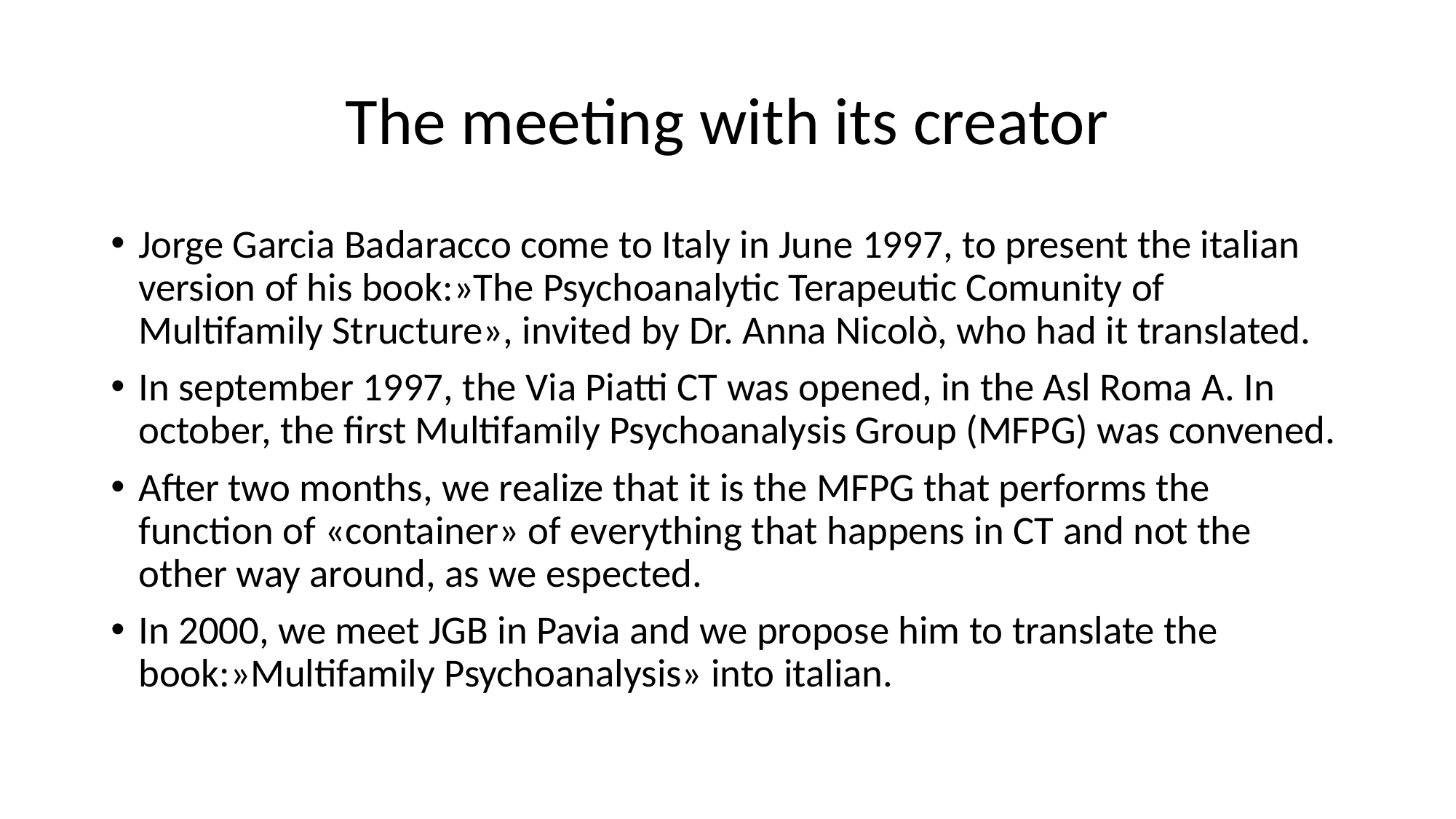

# The meeting with its creator
Jorge Garcia Badaracco come to Italy in June 1997, to present the italian version of his book:»The Psychoanalytic Terapeutic Comunity of Multifamily Structure», invited by Dr. Anna Nicolò, who had it translated.
In september 1997, the Via Piatti CT was opened, in the Asl Roma A. In october, the first Multifamily Psychoanalysis Group (MFPG) was convened.
After two months, we realize that it is the MFPG that performs the function of «container» of everything that happens in CT and not the other way around, as we espected.
In 2000, we meet JGB in Pavia and we propose him to translate the book:»Multifamily Psychoanalysis» into italian.